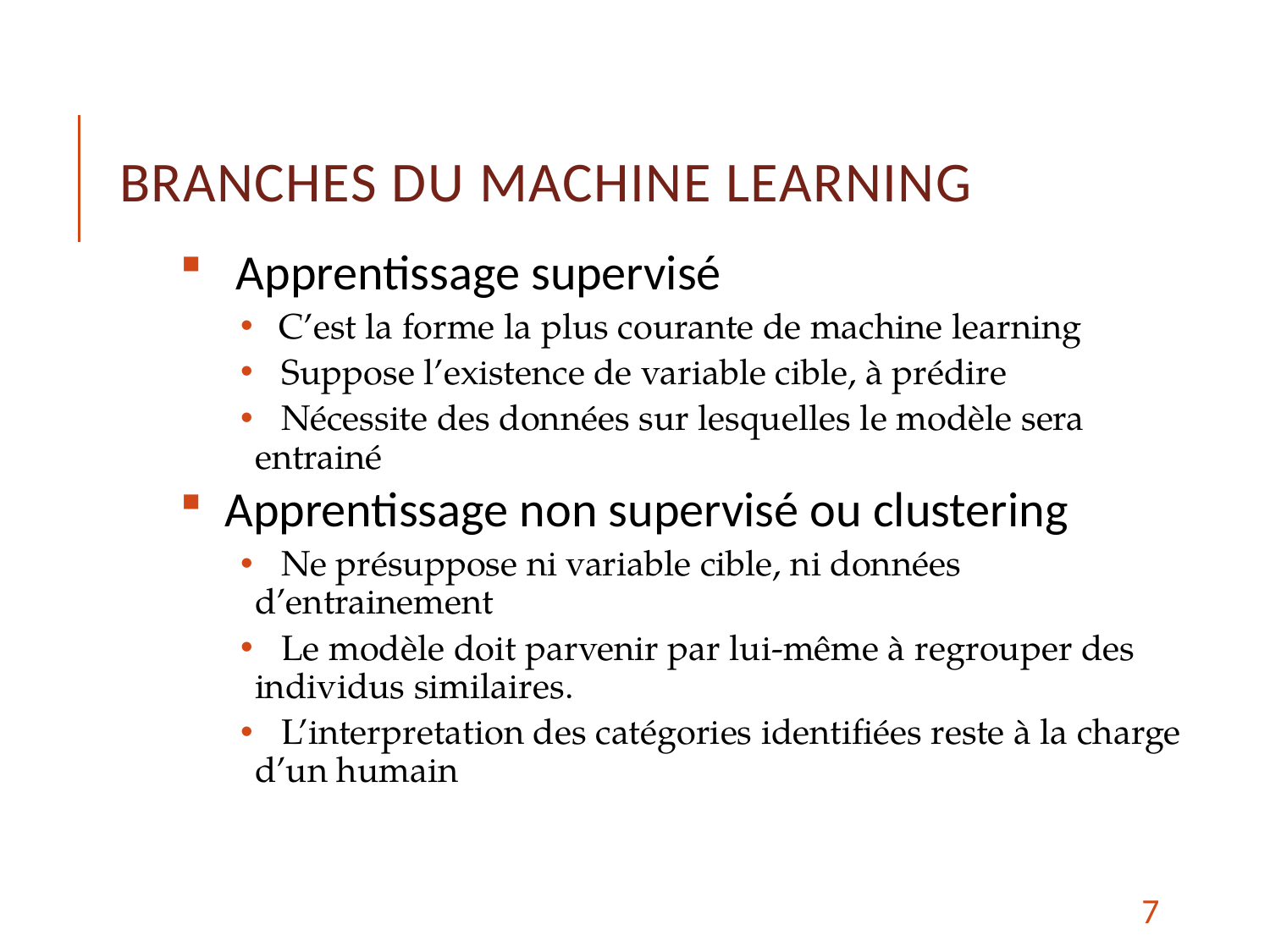

# Branches du machine Learning
   Apprentissage supervisé
   C’est la forme la plus courante de machine learning
   Suppose l’existence de variable cible, à prédire
   Nécessite des données sur lesquelles le modèle sera entrainé
  Apprentissage non supervisé ou clustering
   Ne présuppose ni variable cible, ni données d’entrainement
   Le modèle doit parvenir par lui-même à regrouper des individus similaires.
   L’interpretation des catégories identifiées reste à la charge d’un humain
7